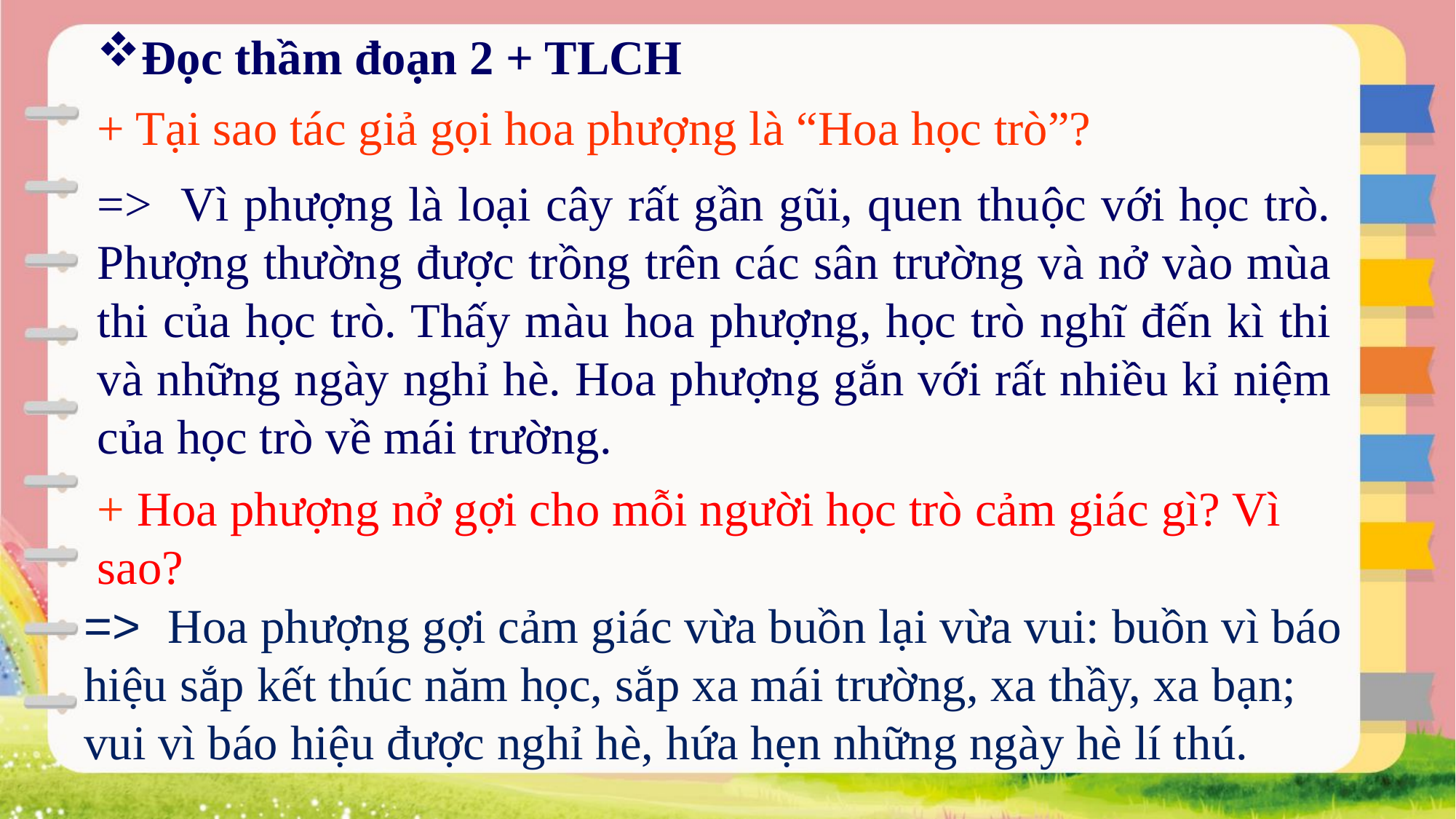

Đọc thầm đoạn 2 + TLCH
+ Tại sao tác giả gọi hoa phượng là “Hoa học trò”?
=>  Vì phượng là loại cây rất gần gũi, quen thuộc với học trò. Phượng thường được trồng trên các sân trường và nở vào mùa thi của học trò. Thấy màu hoa phượng, học trò nghĩ đến kì thi và những ngày nghỉ hè. Hoa phượng gắn với rất nhiều kỉ niệm của học trò về mái trường.
+ Hoa phượng nở gợi cho mỗi người học trò cảm giác gì? Vì sao?
=>  Hoa phượng gợi cảm giác vừa buồn lại vừa vui: buồn vì báo hiệu sắp kết thúc năm học, sắp xa mái trường, xa thầy, xa bạn; vui vì báo hiệu được nghỉ hè, hứa hẹn những ngày hè lí thú.